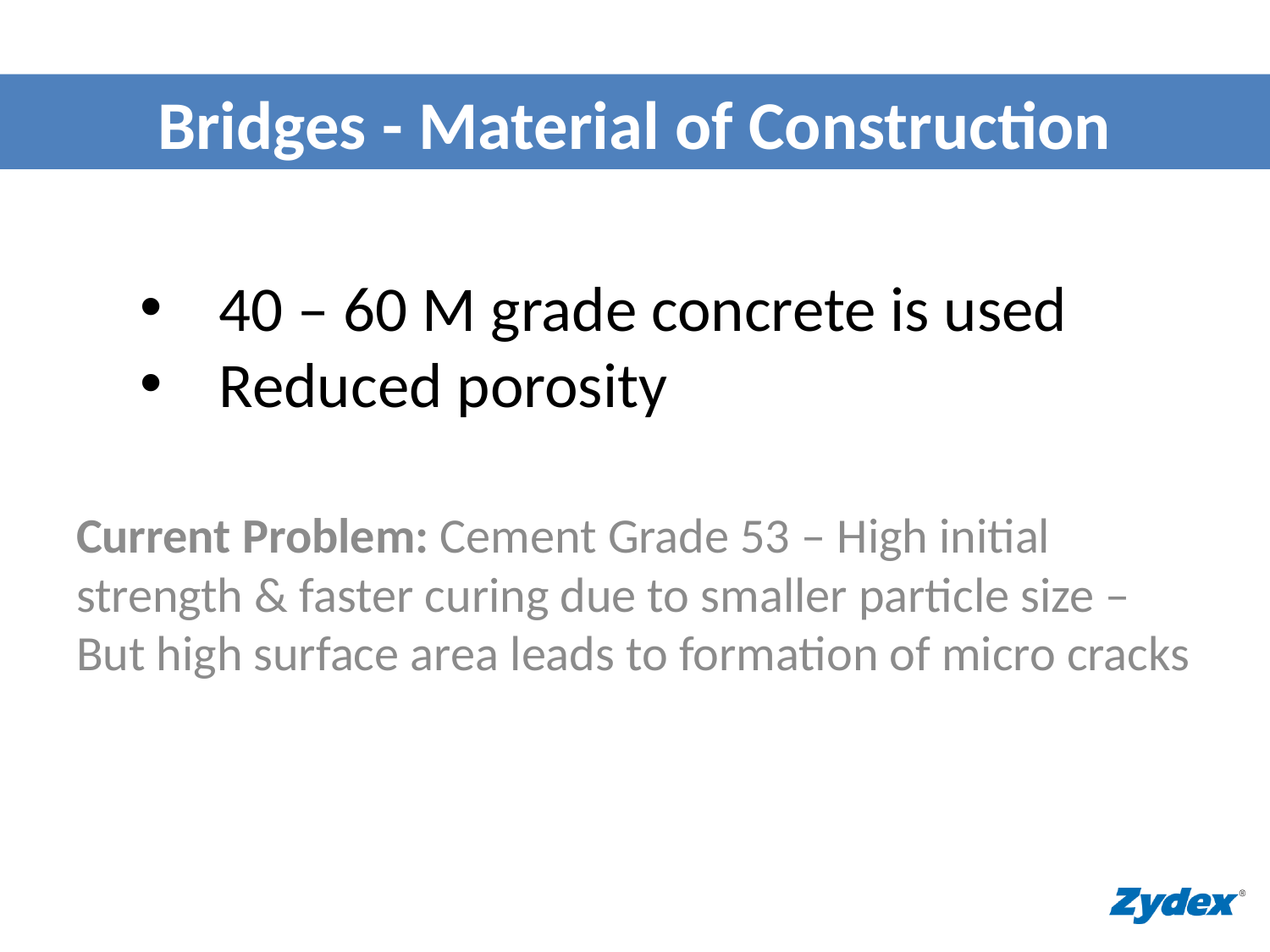

Bridges - Material of Construction
40 – 60 M grade concrete is used
Reduced porosity
Current Problem: Cement Grade 53 – High initial strength & faster curing due to smaller particle size –But high surface area leads to formation of micro cracks